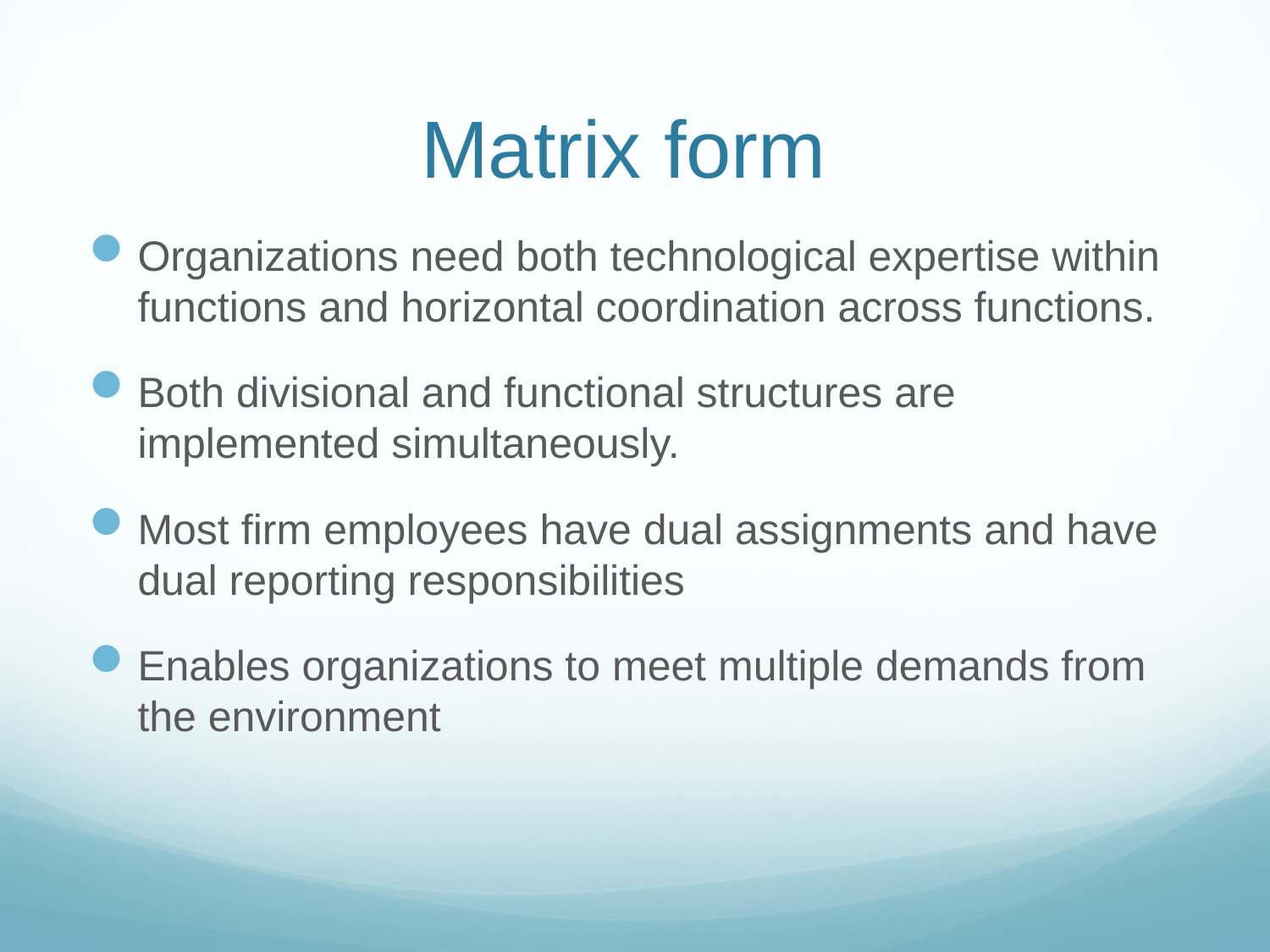

# Matrix form
Organizations need both technological expertise within functions and horizontal coordination across functions.
Both divisional and functional structures are implemented simultaneously.
Most firm employees have dual assignments and have dual reporting responsibilities
Enables organizations to meet multiple demands from the environment